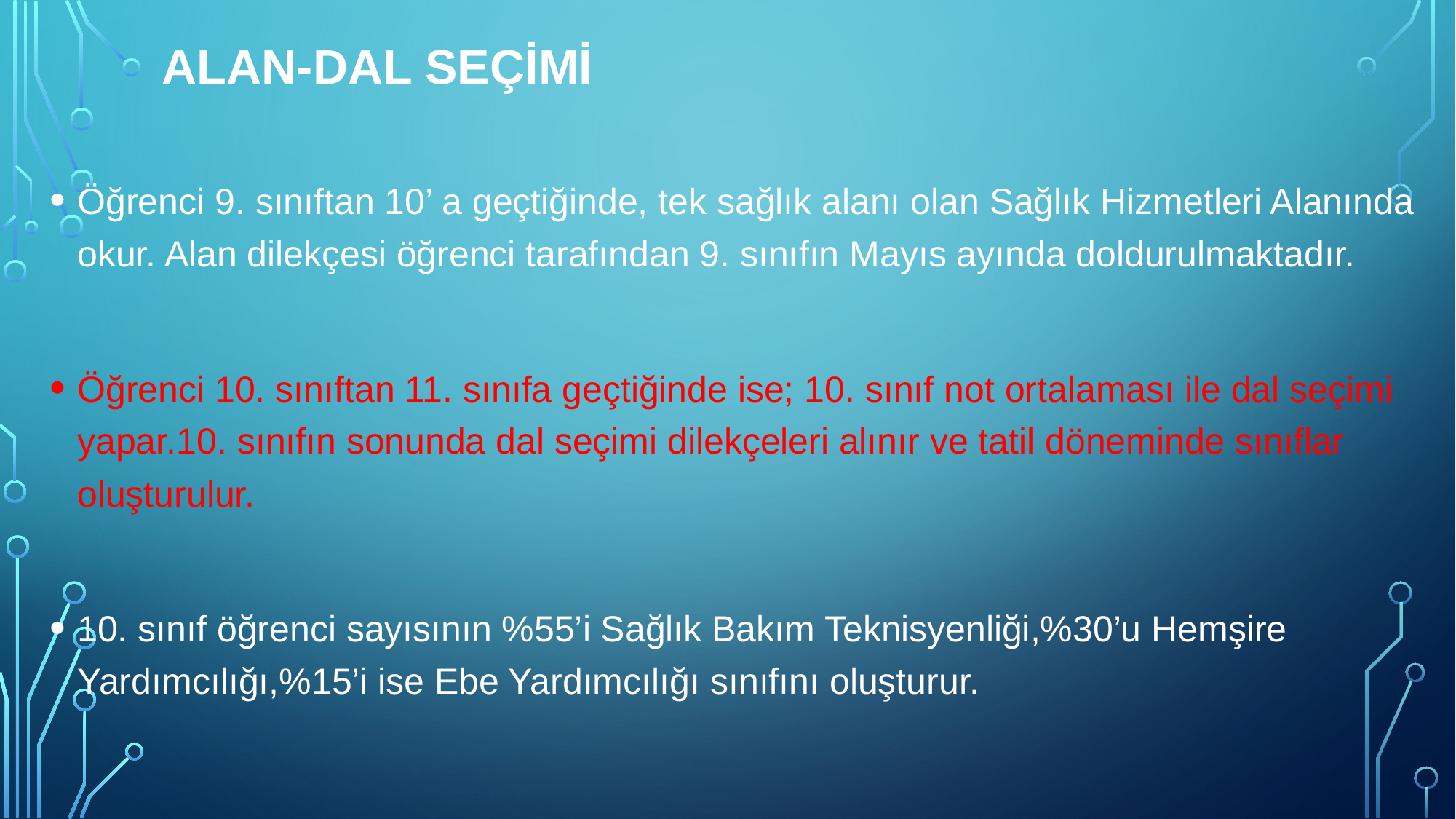

# ALAN-DAL SEÇİMİ

Öğrenci 9. sınıftan 10’ a geçtiğinde, tek sağlık alanı olan Sağlık Hizmetleri Alanında okur. Alan dilekçesi öğrenci tarafından 9. sınıfın Mayıs ayında doldurulmaktadır.

Öğrenci 10. sınıftan 11. sınıfa geçtiğinde ise; 10. sınıf not ortalaması ile dal seçimi yapar.10. sınıfın sonunda dal seçimi dilekçeleri alınır ve tatil döneminde sınıflar oluşturulur.

10. sınıf öğrenci sayısının %55’i Sağlık Bakım Teknisyenliği,%30’u Hemşire Yardımcılığı,%15’i ise Ebe Yardımcılığı sınıfını oluşturur.